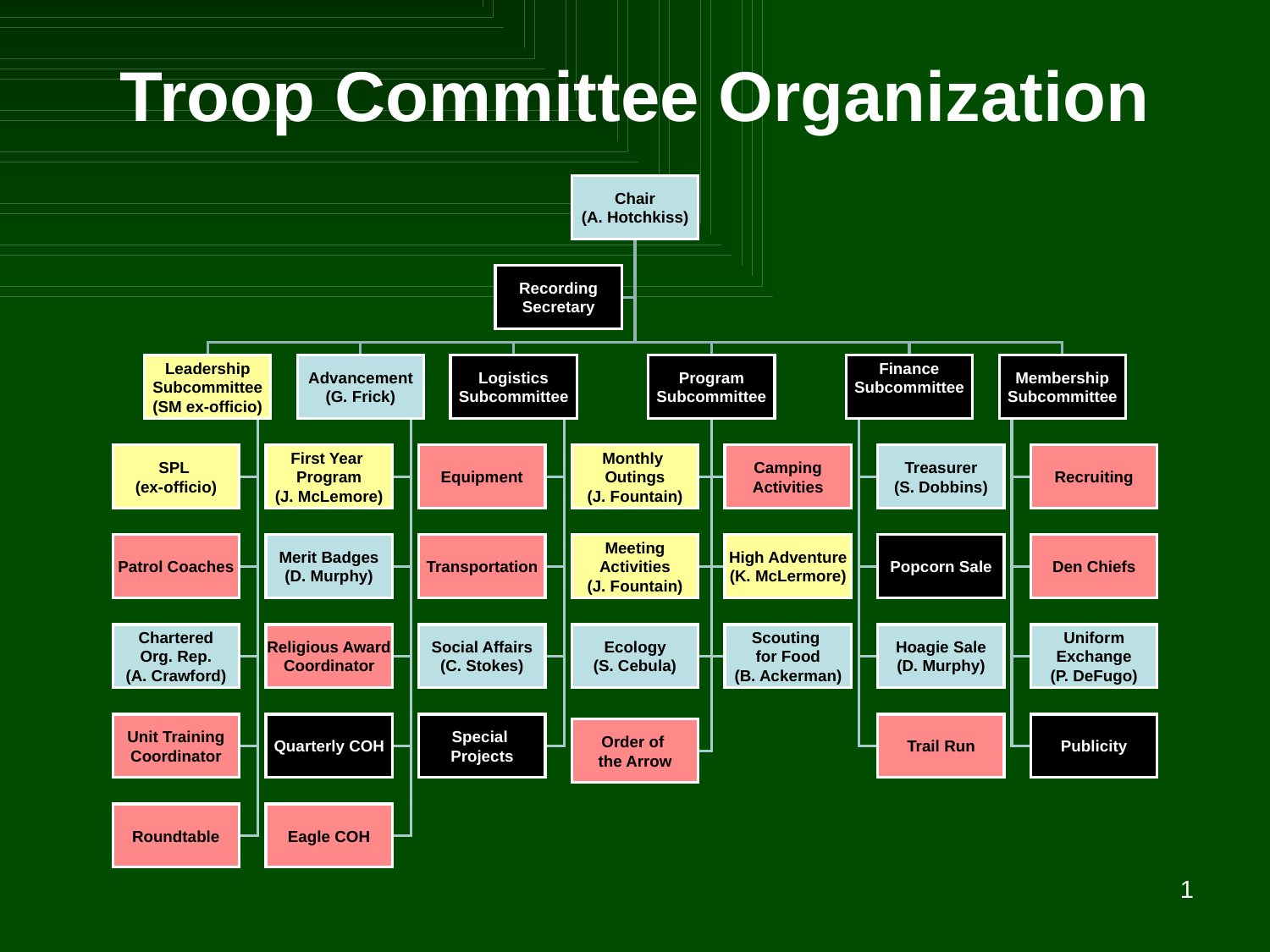

# Troop Committee Organization
Chair
(A. Hotchkiss)
Leadership
Subcommittee
(SM ex-officio)
SPL
(ex-officio)
Patrol Coaches
Chartered
Org. Rep.
(A. Crawford)
Unit Training Coordinator
Roundtable
Advancement
(G. Frick)
First Year
Program
(J. McLemore)
Merit Badges
(D. Murphy)
Religious Award Coordinator
Quarterly COH
Eagle COH
Logistics
Subcommittee
Equipment
Transportation
Social Affairs
(C. Stokes)
Special
Projects
Program
Subcommittee
Monthly
Outings
(J. Fountain)
Camping
Activities
Meeting
Activities
(J. Fountain)
High Adventure
(K. McLermore)
Ecology
(S. Cebula)
Scouting
for Food
(B. Ackerman)
Order of
the Arrow
Finance
Subcommittee
(S. Dobbins)
Treasurer
(S. Dobbins)
Popcorn Sale
Hoagie Sale
(D. Murphy)
Trail Run
Membership
Subcommittee
Recruiting
Den Chiefs
Uniform
Exchange
(P. DeFugo)
Publicity
Recording
Secretary
1